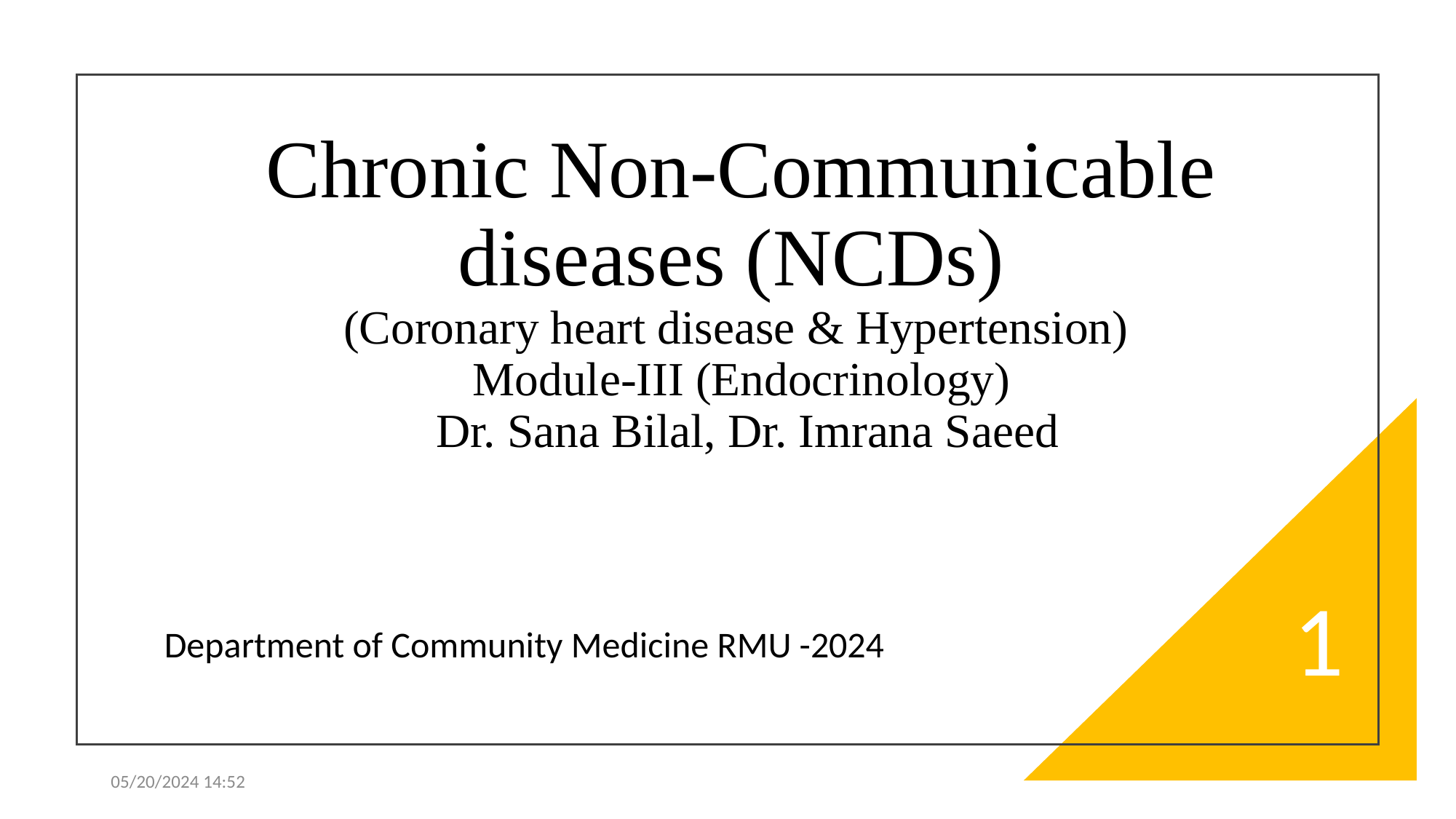

# Chronic Non-Communicable diseases (NCDs) (Coronary heart disease & Hypertension) Module-III (Endocrinology) Dr. Sana Bilal, Dr. Imrana Saeed

1
Department of Community Medicine RMU -2024
05/20/2024 14:52